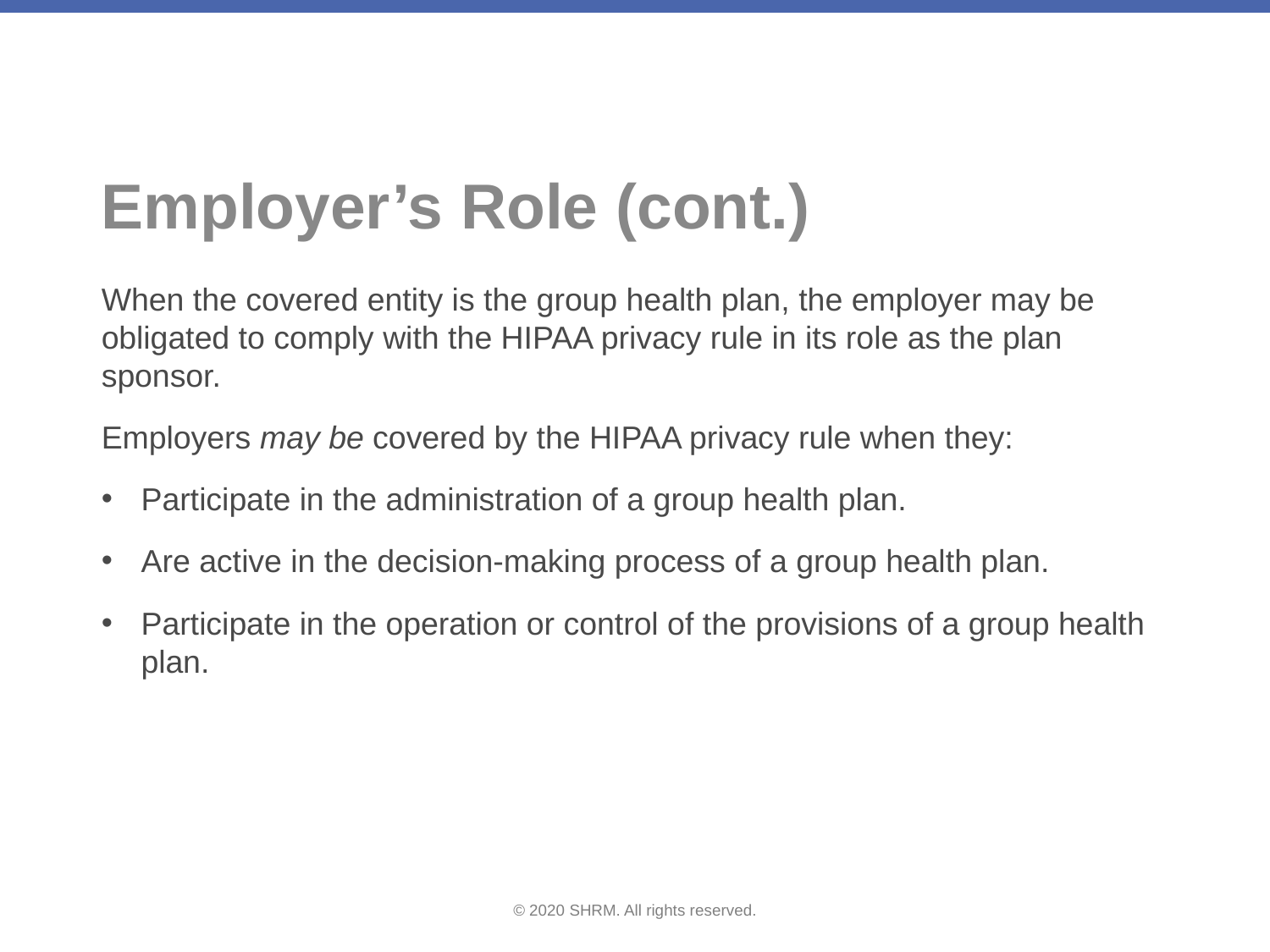

# Employer’s Role (cont.)
When the covered entity is the group health plan, the employer may be obligated to comply with the HIPAA privacy rule in its role as the plan sponsor.
Employers may be covered by the HIPAA privacy rule when they:
Participate in the administration of a group health plan.
Are active in the decision-making process of a group health plan.
Participate in the operation or control of the provisions of a group health plan.